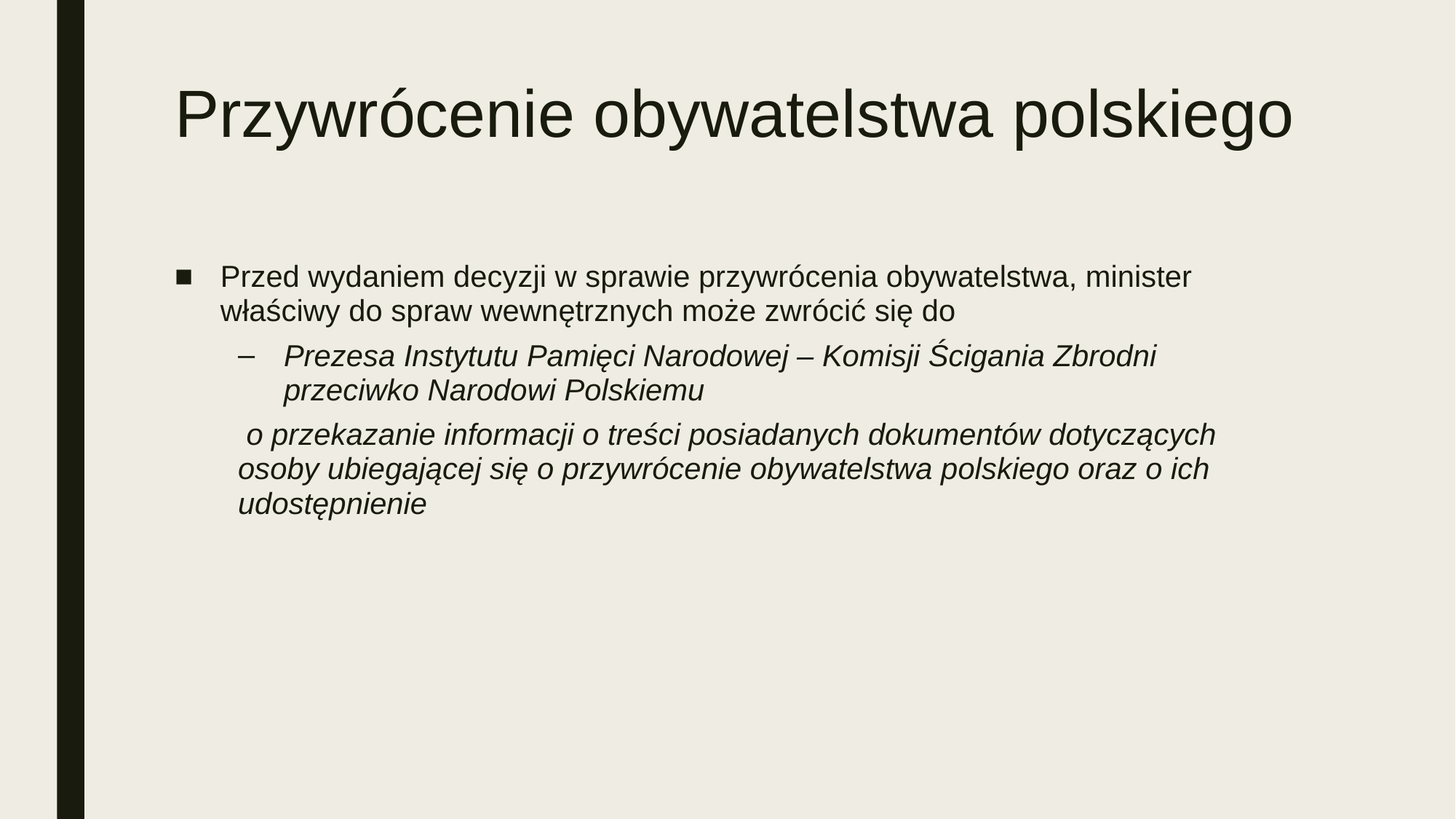

# Przywrócenie obywatelstwa polskiego
Przed wydaniem decyzji w sprawie przywrócenia obywatelstwa, minister właściwy do spraw wewnętrznych może zwrócić się do
Prezesa Instytutu Pamięci Narodowej – Komisji Ścigania Zbrodni przeciwko Narodowi Polskiemu
 o przekazanie informacji o treści posiadanych dokumentów dotyczących osoby ubiegającej się o przywrócenie obywatelstwa polskiego oraz o ich udostępnienie